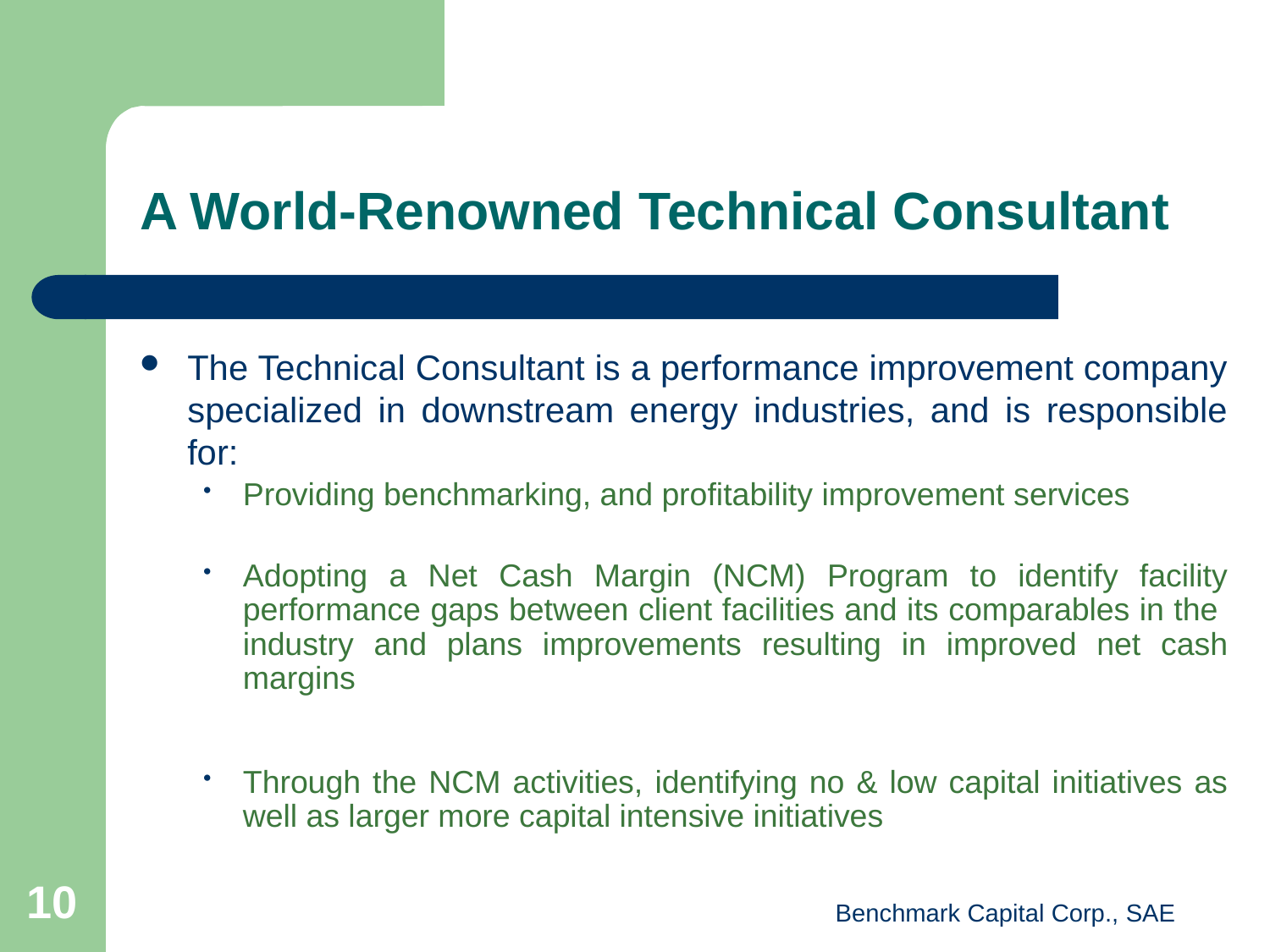

# A World-Renowned Technical Consultant
The Technical Consultant is a performance improvement company specialized in downstream energy industries, and is responsible for:
Providing benchmarking, and profitability improvement services

Adopting a Net Cash Margin (NCM) Program to identify facility performance gaps between client facilities and its comparables in the  industry and plans improvements resulting in improved net cash margins

Through the NCM activities, identifying no & low capital initiatives as well as larger more capital intensive initiatives
10
Benchmark Capital Corp., SAE